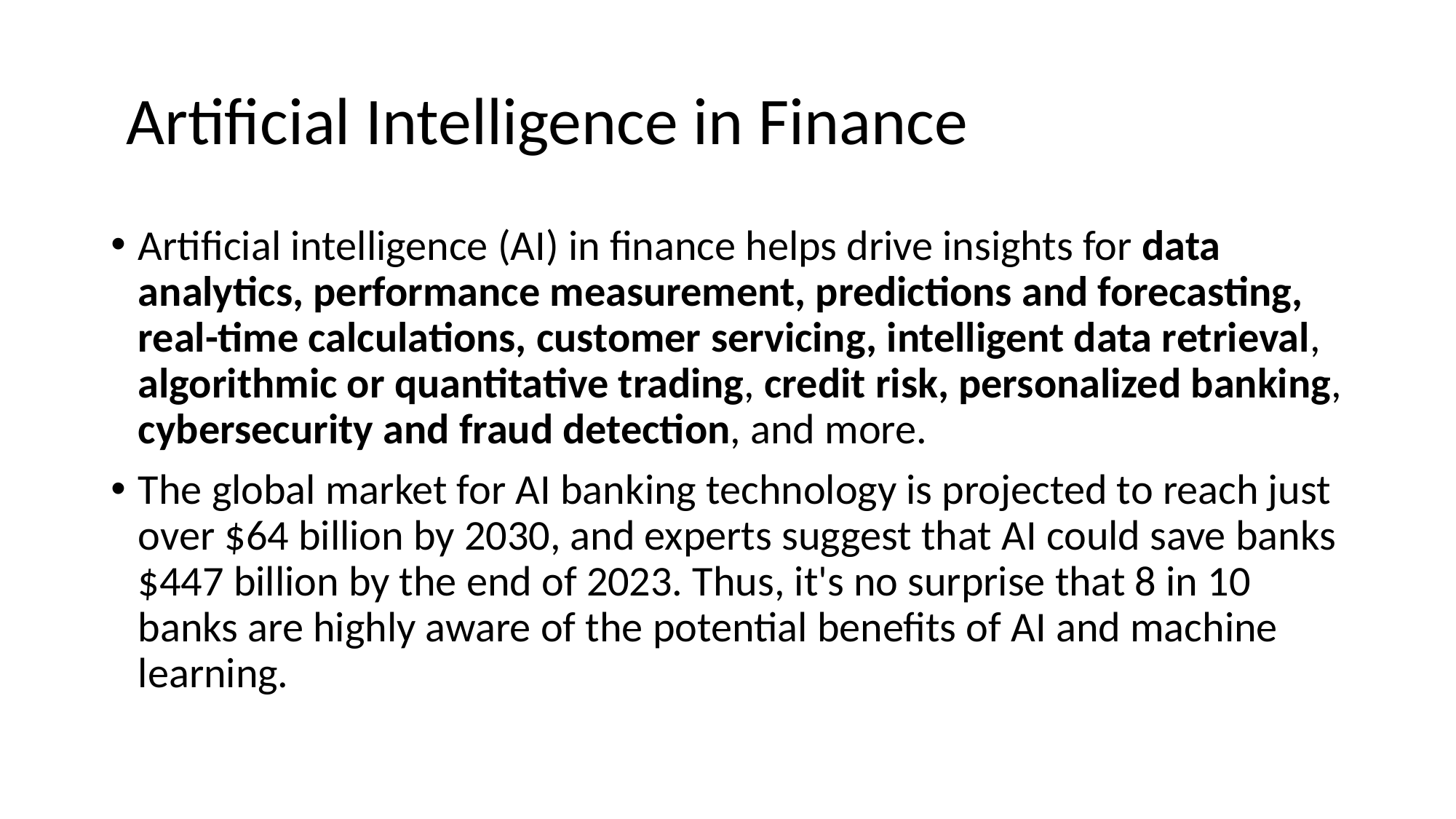

# Artificial Intelligence in Finance
Artificial intelligence (AI) in finance helps drive insights for data analytics, performance measurement, predictions and forecasting, real-time calculations, customer servicing, intelligent data retrieval, algorithmic or quantitative trading, credit risk, personalized banking, cybersecurity and fraud detection, and more.
The global market for AI banking technology is projected to reach just over $64 billion by 2030, and experts suggest that AI could save banks $447 billion by the end of 2023. Thus, it's no surprise that 8 in 10 banks are highly aware of the potential benefits of AI and machine learning.